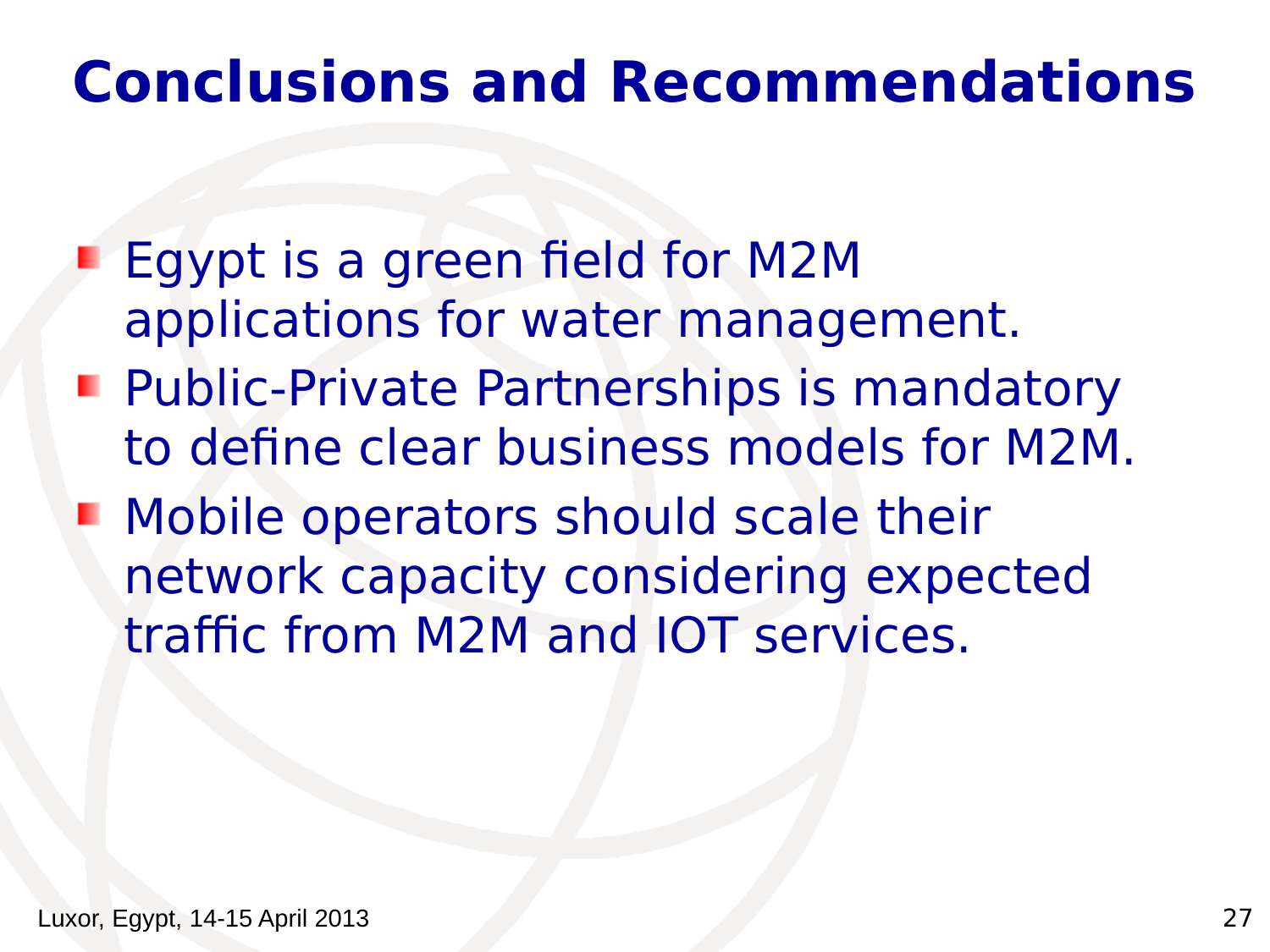

# Conclusions and Recommendations
Egypt is a green field for M2M applications for water management.
Public-Private Partnerships is mandatory to define clear business models for M2M.
Mobile operators should scale their network capacity considering expected traffic from M2M and IOT services.
Luxor, Egypt, 14-15 April 2013
27